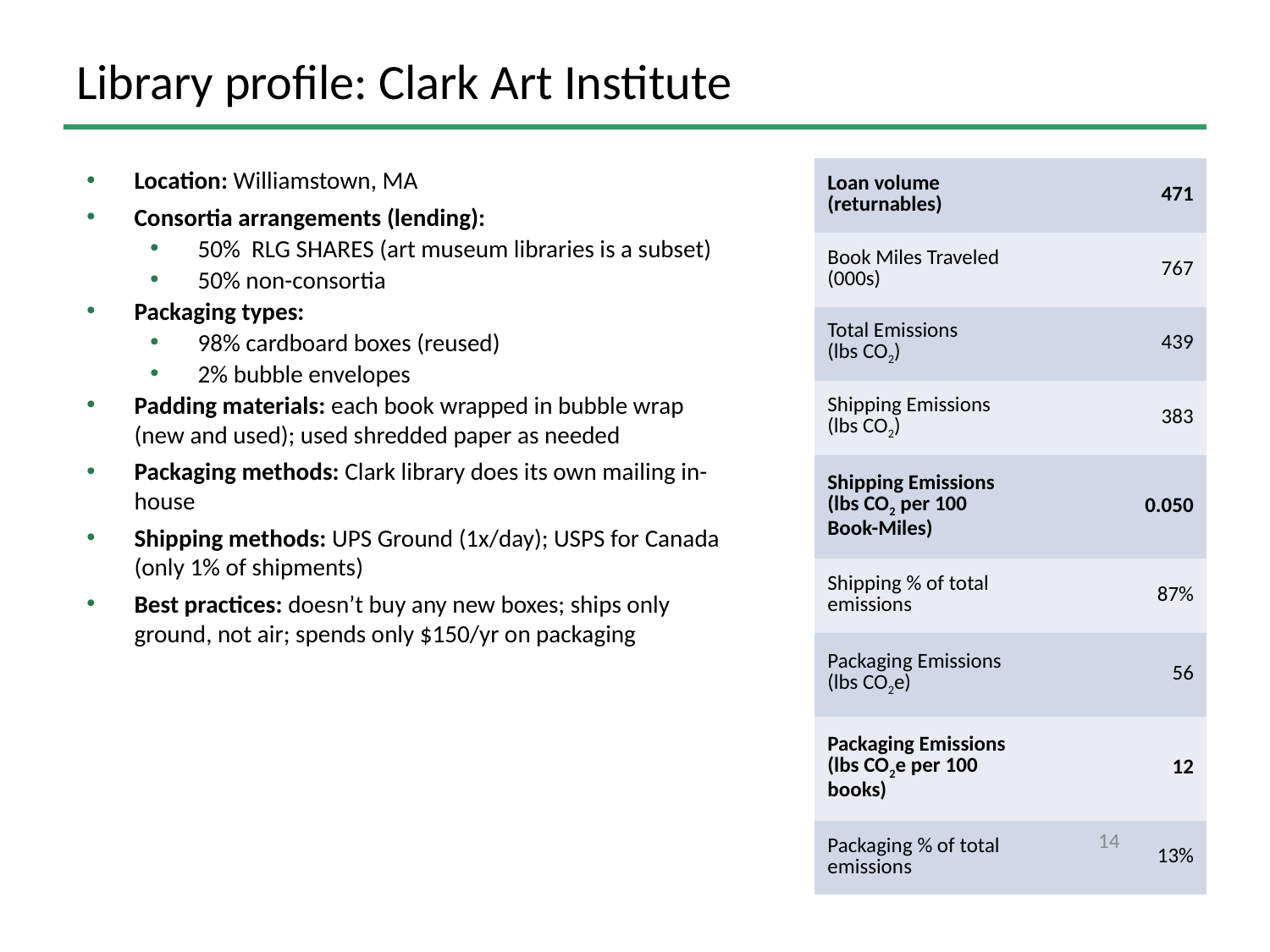

# Library profile: Clark Art Institute
Location: Williamstown, MA
Consortia arrangements (lending):
50%  RLG SHARES (art museum libraries is a subset)
50% non-consortia
Packaging types:
98% cardboard boxes (reused)
2% bubble envelopes
Padding materials: each book wrapped in bubble wrap (new and used); used shredded paper as needed
Packaging methods: Clark library does its own mailing in-house
Shipping methods: UPS Ground (1x/day); USPS for Canada (only 1% of shipments)
Best practices: doesn’t buy any new boxes; ships only ground, not air; spends only $150/yr on packaging
| Loan volume (returnables) | 471 |
| --- | --- |
| Book Miles Traveled (000s) | 767 |
| Total Emissions (lbs CO2) | 439 |
| Shipping Emissions (lbs CO2) | 383 |
| Shipping Emissions (lbs CO2 per 100 Book-Miles) | 0.050 |
| Shipping % of total emissions | 87% |
| Packaging Emissions (lbs CO2e) | 56 |
| Packaging Emissions (lbs CO2e per 100 books) | 12 |
| Packaging % of total emissions | 13% |
14